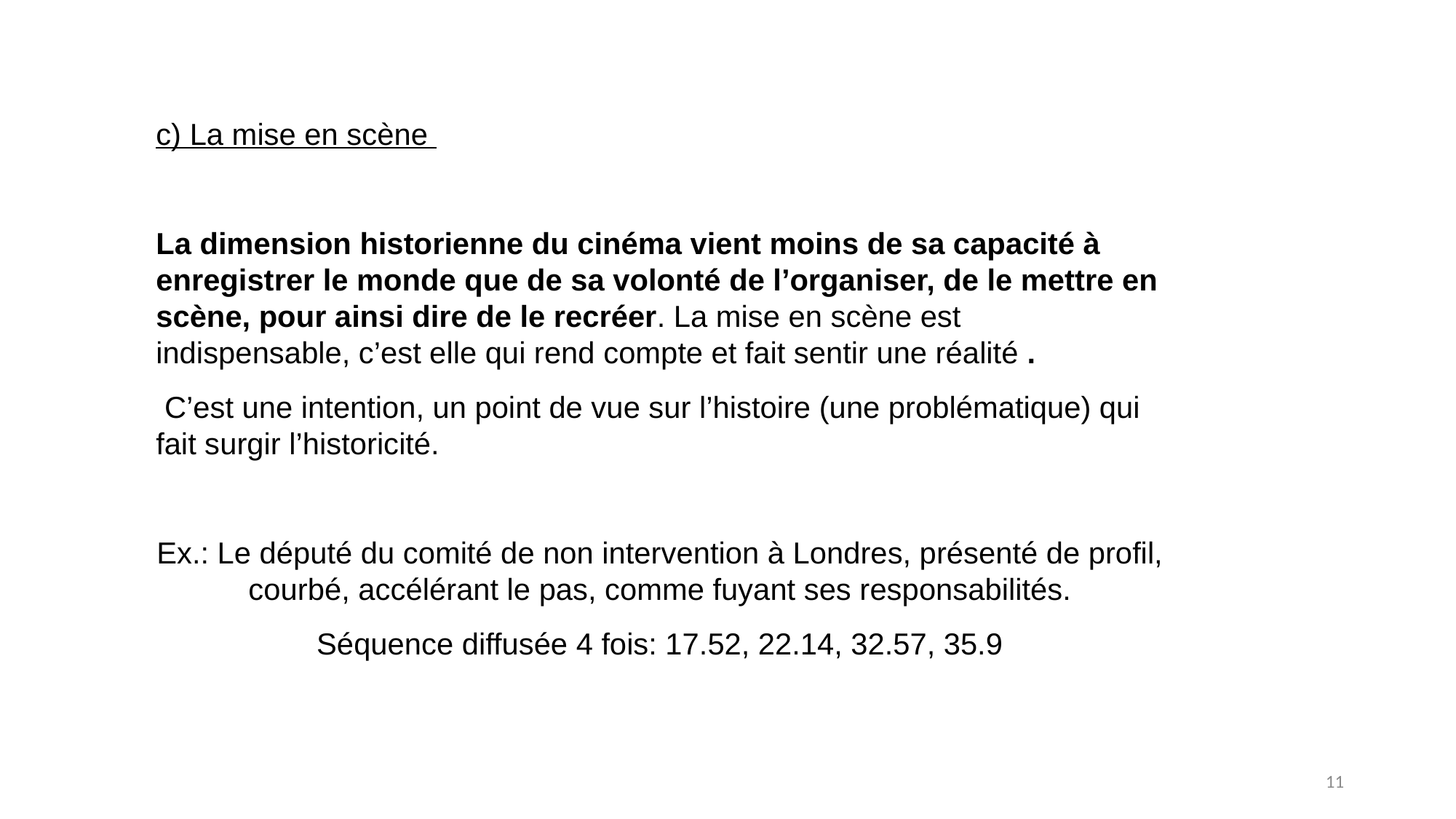

c) La mise en scène

La dimension historienne du cinéma vient moins de sa capacité à enregistrer le monde que de sa volonté de l’organiser, de le mettre en scène, pour ainsi dire de le recréer. La mise en scène est indispensable, c’est elle qui rend compte et fait sentir une réalité .
 C’est une intention, un point de vue sur l’histoire (une problématique) qui fait surgir l’historicité.

Ex.: Le député du comité de non intervention à Londres, présenté de profil, courbé, accélérant le pas, comme fuyant ses responsabilités.
 Séquence diffusée 4 fois: 17.52, 22.14, 32.57, 35.9

11